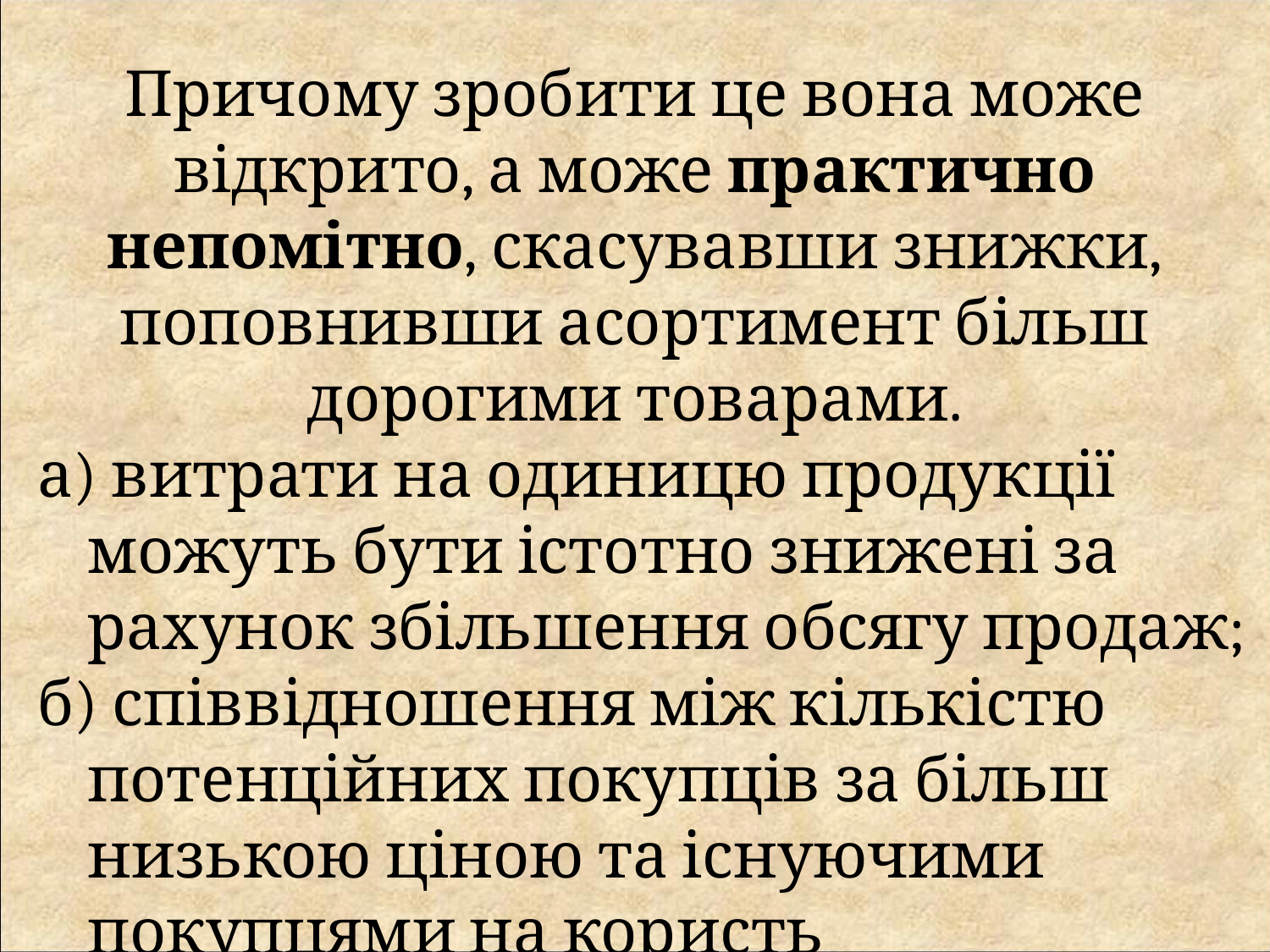

Причому зробити це вона може відкрито, а може практично непомітно, скасувавши знижки, поповнивши асортимент більш дорогими товарами.
а) витрати на одиницю продукції можуть бути істотно знижені за рахунок збільшення обсягу продаж;
б) співвідношення між кількістю потенційних покупців за більш низькою ціною та існуючими покупцями на користь потенційних покупців.